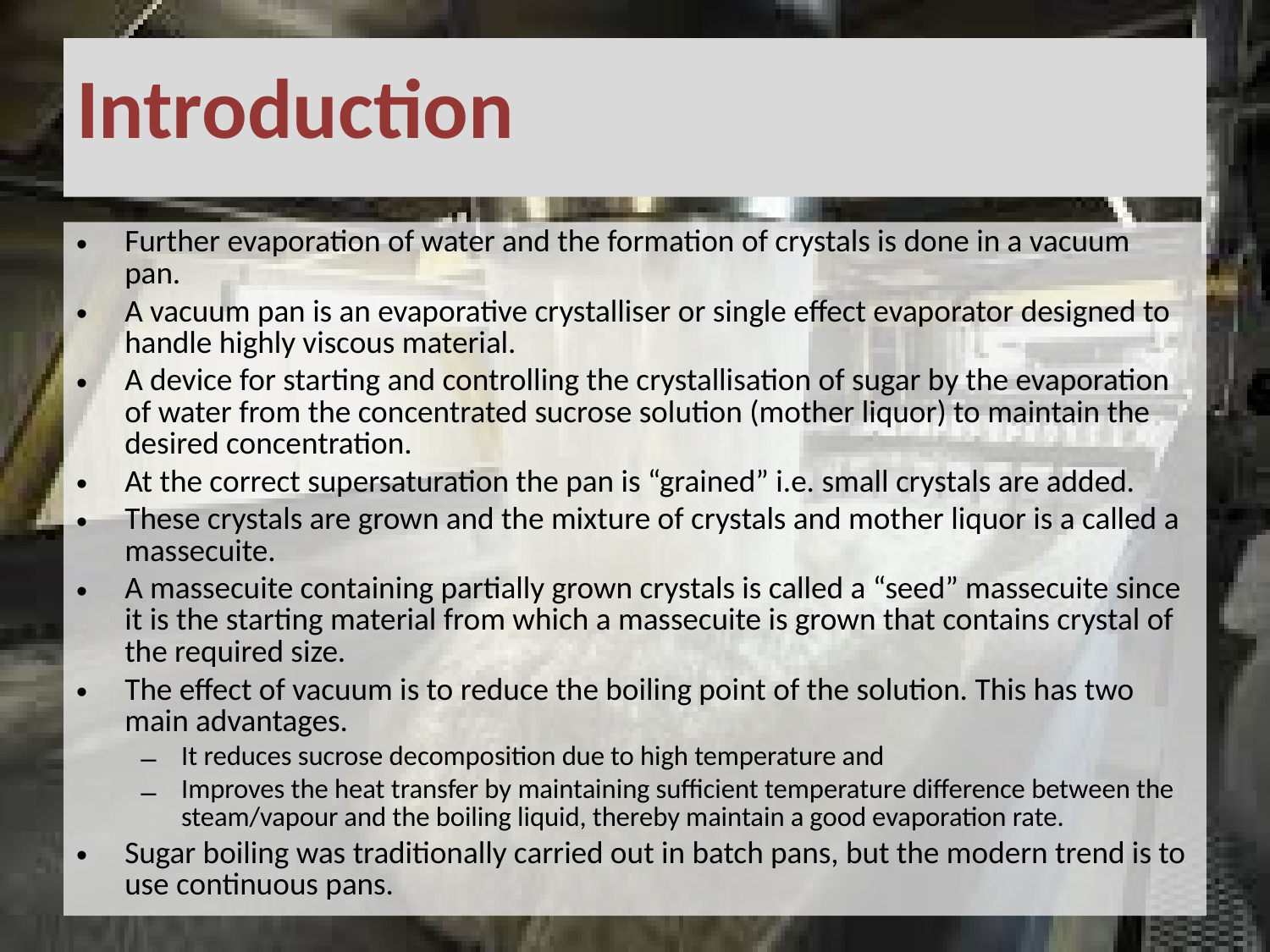

# Introduction
Further evaporation of water and the formation of crystals is done in a vacuum pan.
A vacuum pan is an evaporative crystalliser or single effect evaporator designed to handle highly viscous material.
A device for starting and controlling the crystallisation of sugar by the evaporation of water from the concentrated sucrose solution (mother liquor) to maintain the desired concentration.
At the correct supersaturation the pan is “grained” i.e. small crystals are added.
These crystals are grown and the mixture of crystals and mother liquor is a called a massecuite.
A massecuite containing partially grown crystals is called a “seed” massecuite since it is the starting material from which a massecuite is grown that contains crystal of the required size.
The effect of vacuum is to reduce the boiling point of the solution. This has two main advantages.
It reduces sucrose decomposition due to high temperature and
Improves the heat transfer by maintaining sufficient temperature difference between the steam/vapour and the boiling liquid, thereby maintain a good evaporation rate.
Sugar boiling was traditionally carried out in batch pans, but the modern trend is to use continuous pans.